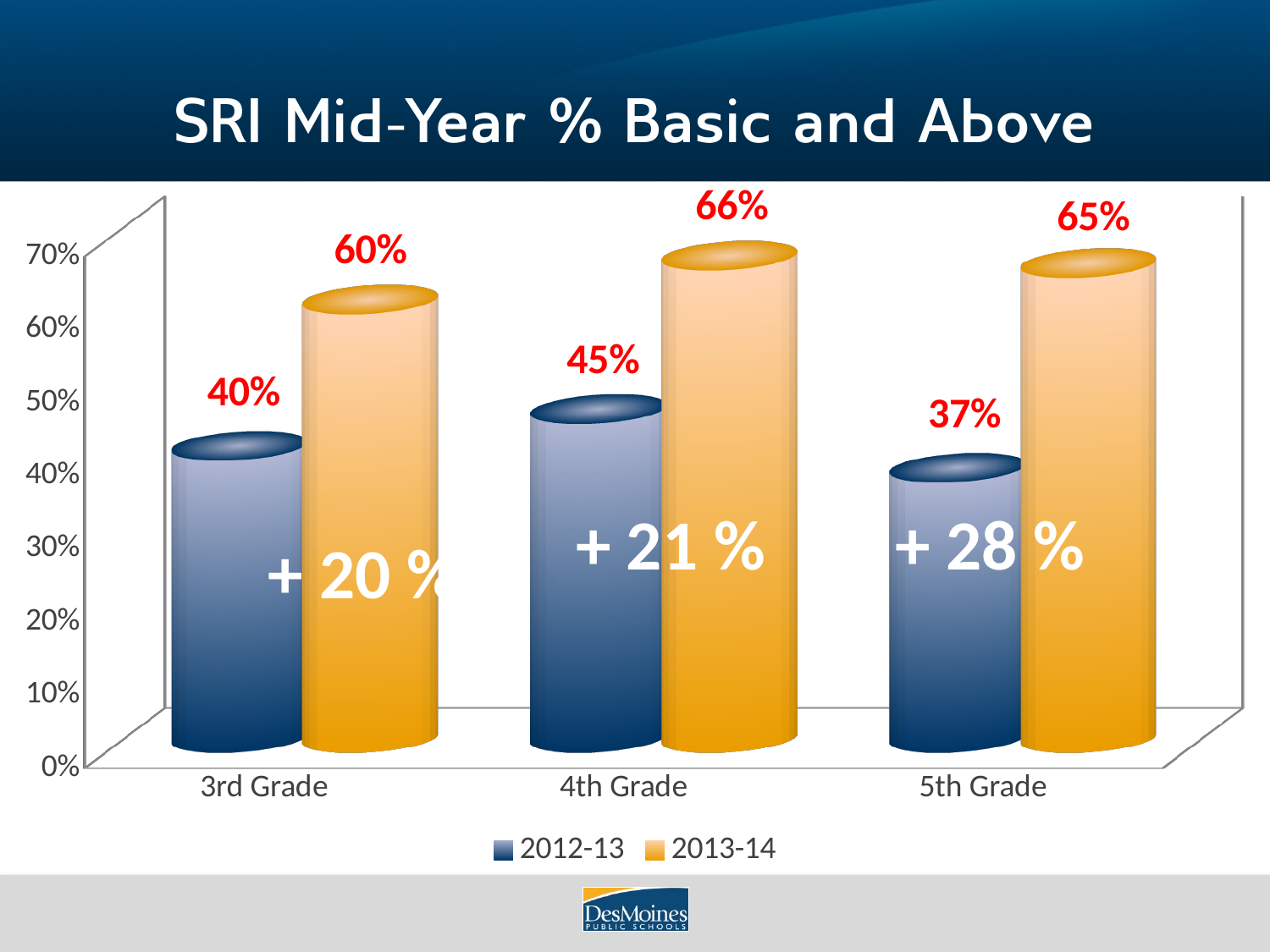

# SRI Mid-Year % Basic and Above

[unsupported chart]

+ 20 %